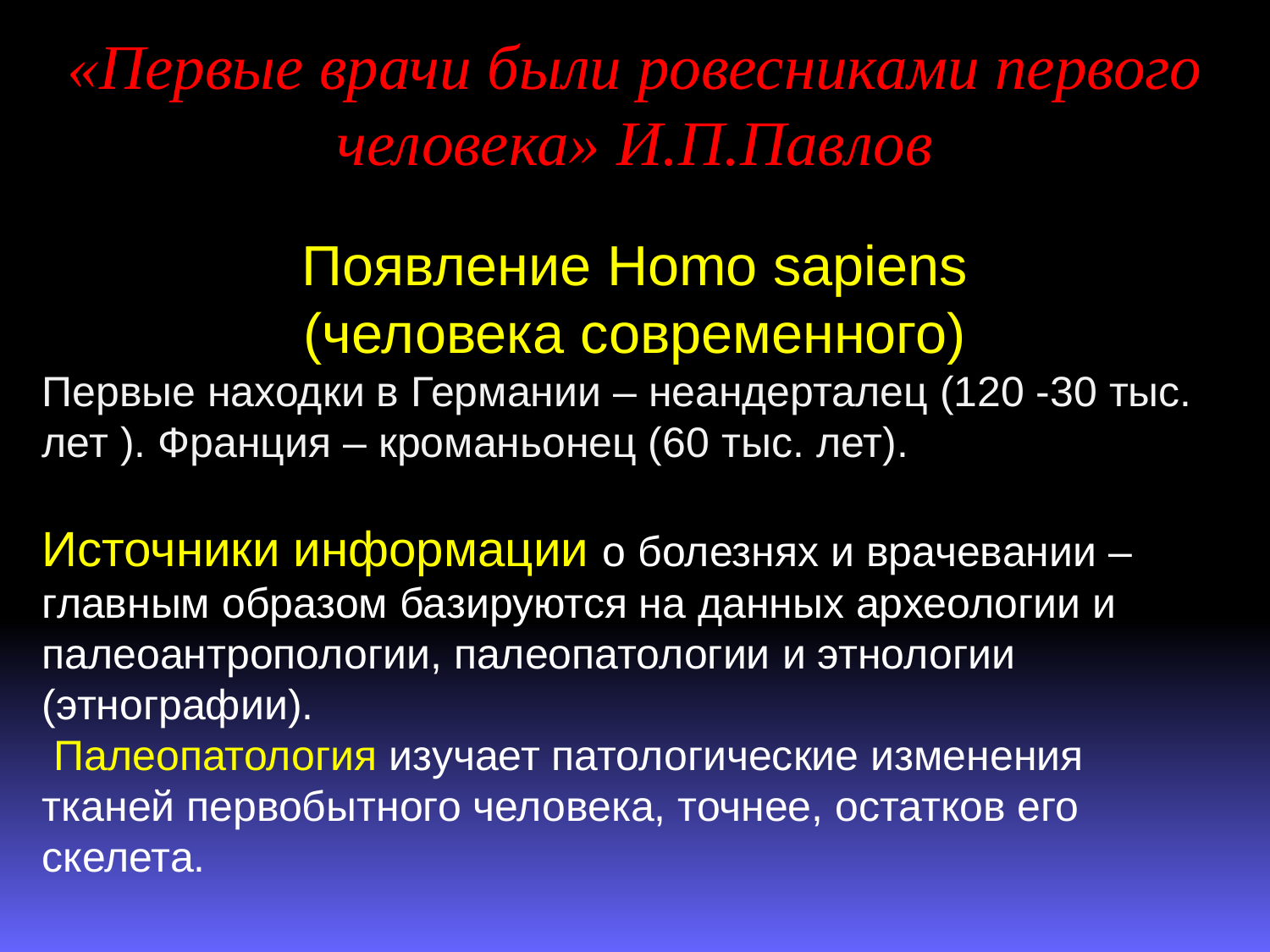

«Первые врачи были ровесниками первого человека» И.П.Павлов

Появление Homo sapiens
 (человека современного)
Первые находки в Германии – неандерталец (120 -30 тыс. лет ). Франция – кроманьонец (60 тыс. лет).

Источники информации о болезнях и врачевании – главным образом базируются на данных археологии и палеоантропологии, палеопатологии и этнологии (этнографии).
 Палеопатология изучает патологические изменения тканей первобытного человека, точнее, остатков его скелета.